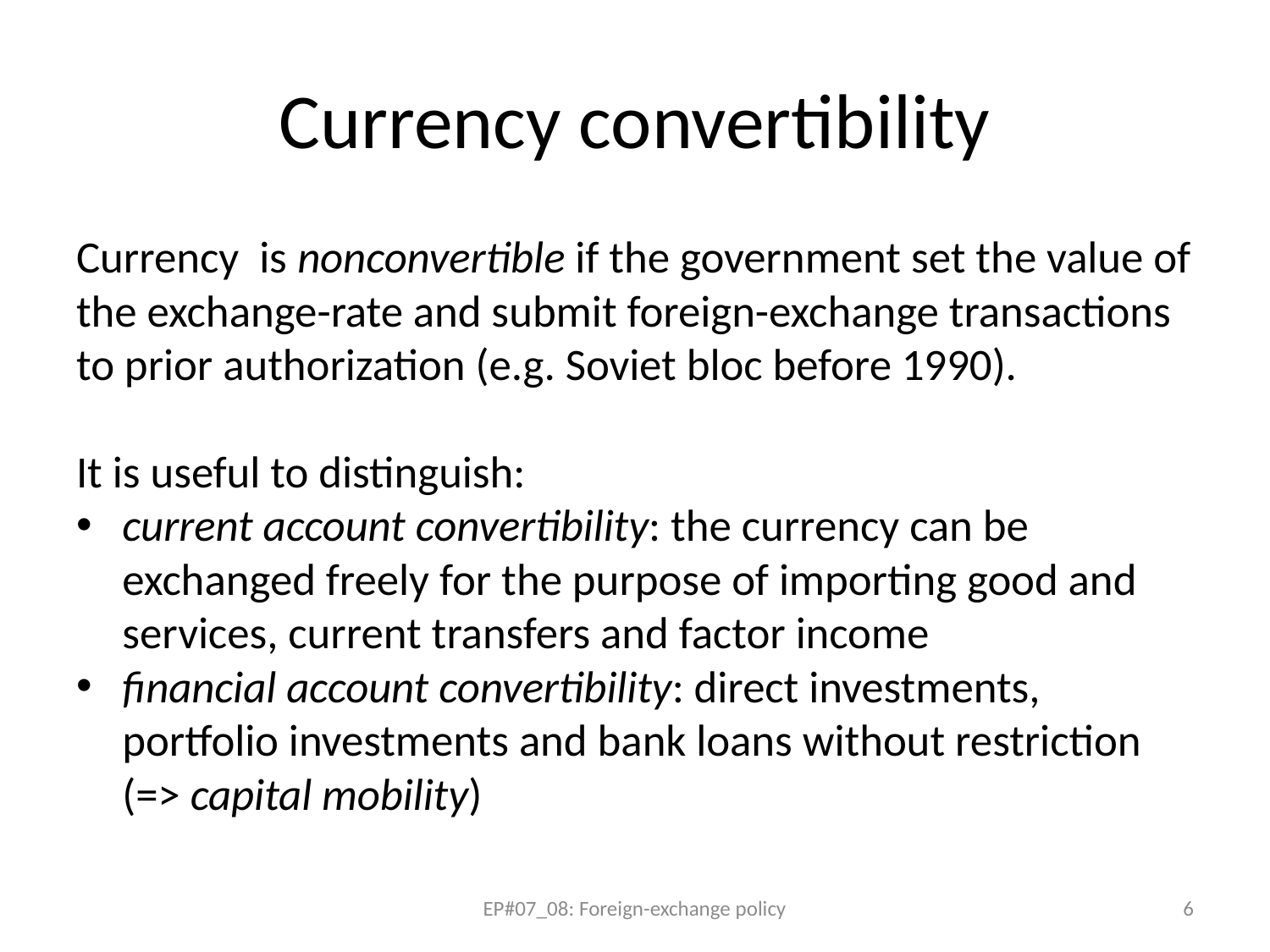

# Currency convertibility
Currency  is nonconvertible if the government set the value of the exchange-rate and submit foreign-exchange transactions to prior authorization (e.g. Soviet bloc before 1990).

It is useful to distinguish:
current account convertibility: the currency can be exchanged freely for the purpose of importing good and services, current transfers and factor income
financial account convertibility: direct investments, portfolio investments and bank loans without restriction (=> capital mobility)

EP#07_08: Foreign-exchange policy
6